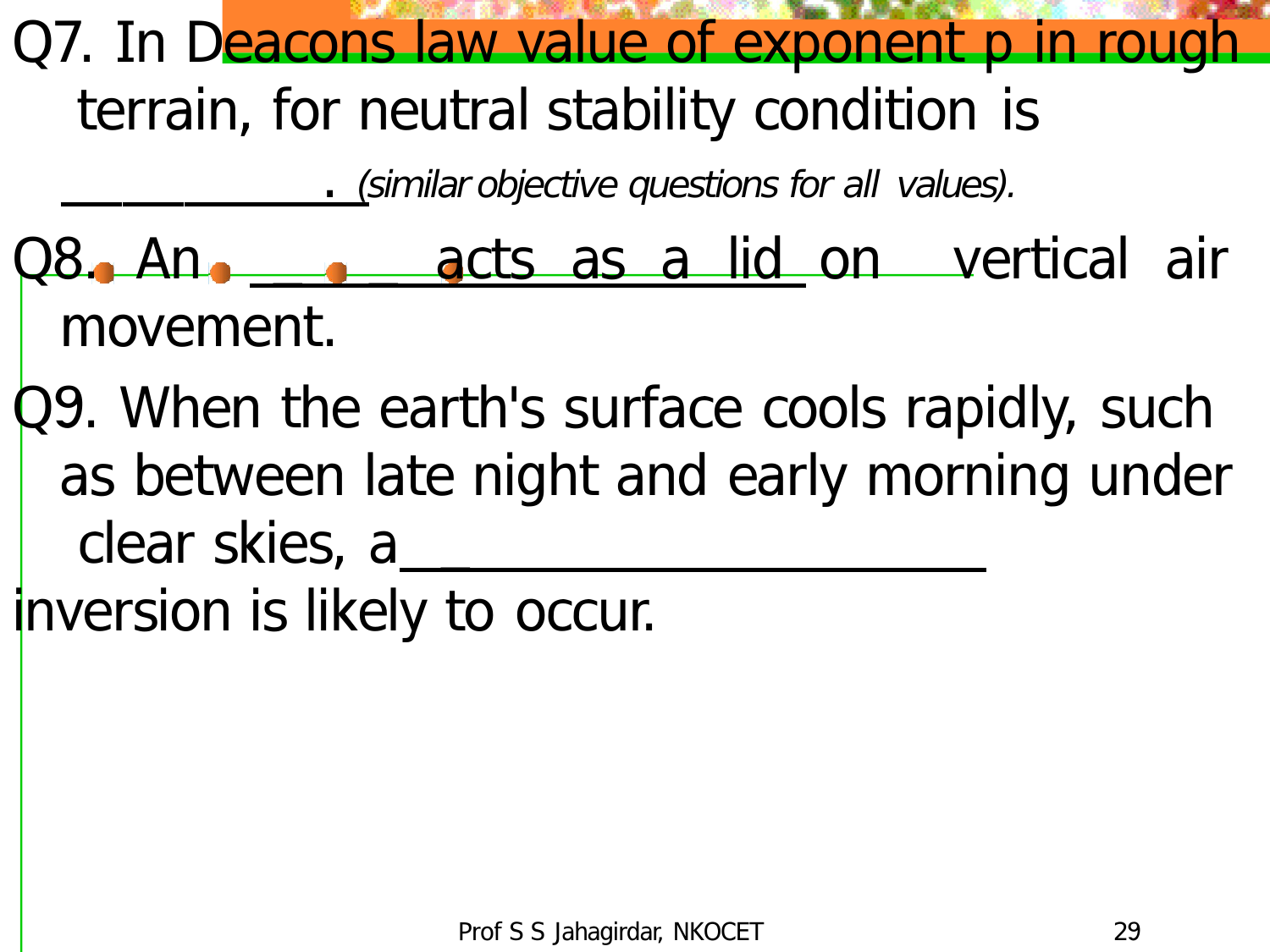

Q7. In Deacons law value of exponent p in rough  terrain, for neutral stability condition is
. (similar objective questions for all values).
Q8. An  _	_ acts as a lid on  vertical air movement.
Q9. When the earth's surface cools rapidly, such  as between late night and early morning under  clear skies, a	_
inversion is likely to occur.

Prof S S Jahagirdar, NKOCET
29